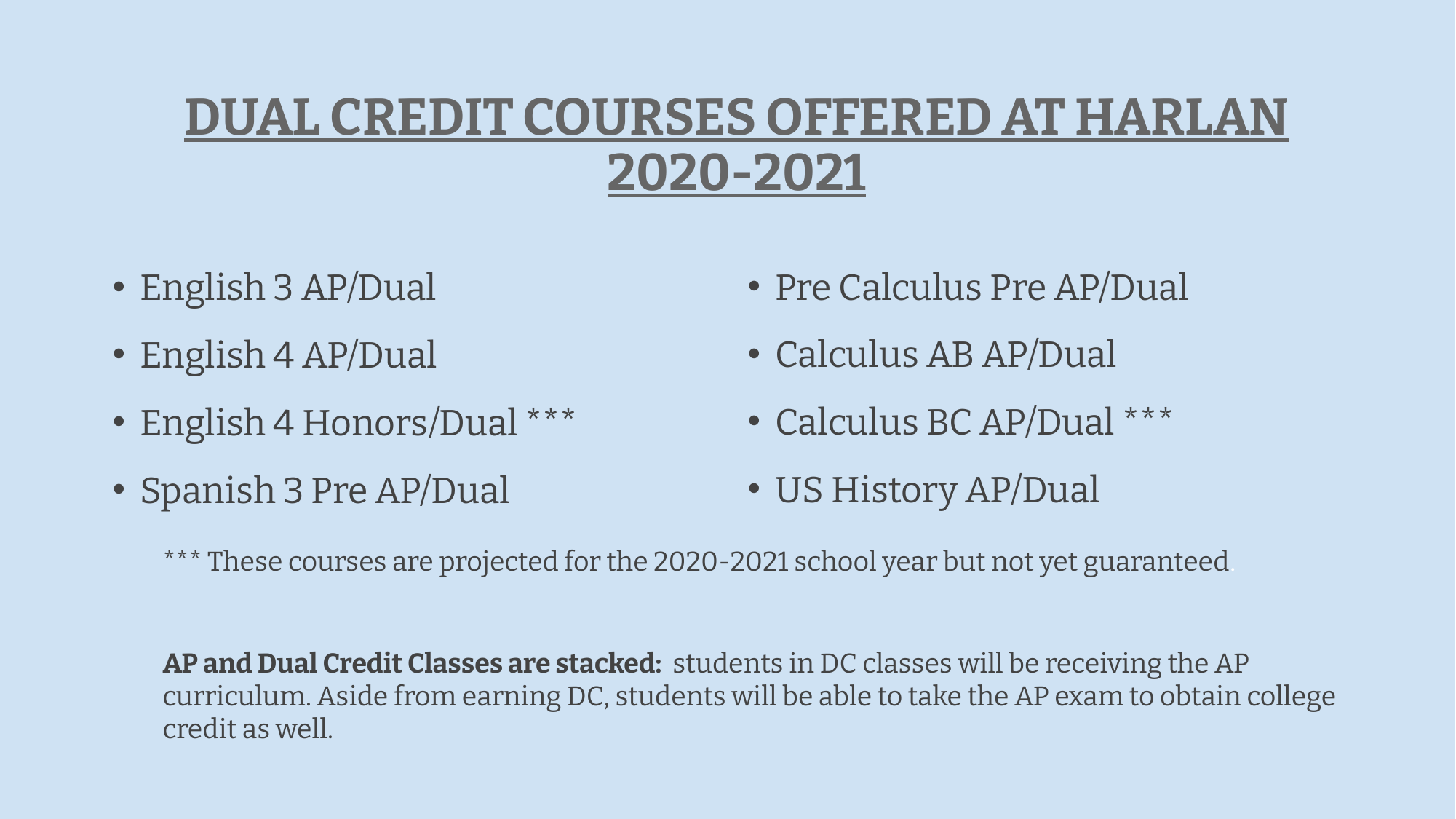

# DUAL CREDIT COURSES OFFERED AT HARLAN 2020-2021
Pre Calculus Pre AP/Dual
Calculus AB AP/Dual
Calculus BC AP/Dual ***
US History AP/Dual

English 3 AP/Dual
English 4 AP/Dual
English 4 Honors/Dual ***
Spanish 3 Pre AP/Dual

*** These courses are projected for the 2020-2021 school year but not yet guaranteed.
AP and Dual Credit Classes are stacked:  students in DC classes will be receiving the AP
curriculum. Aside from earning DC, students will be able to take the AP exam to obtain college
credit as well.